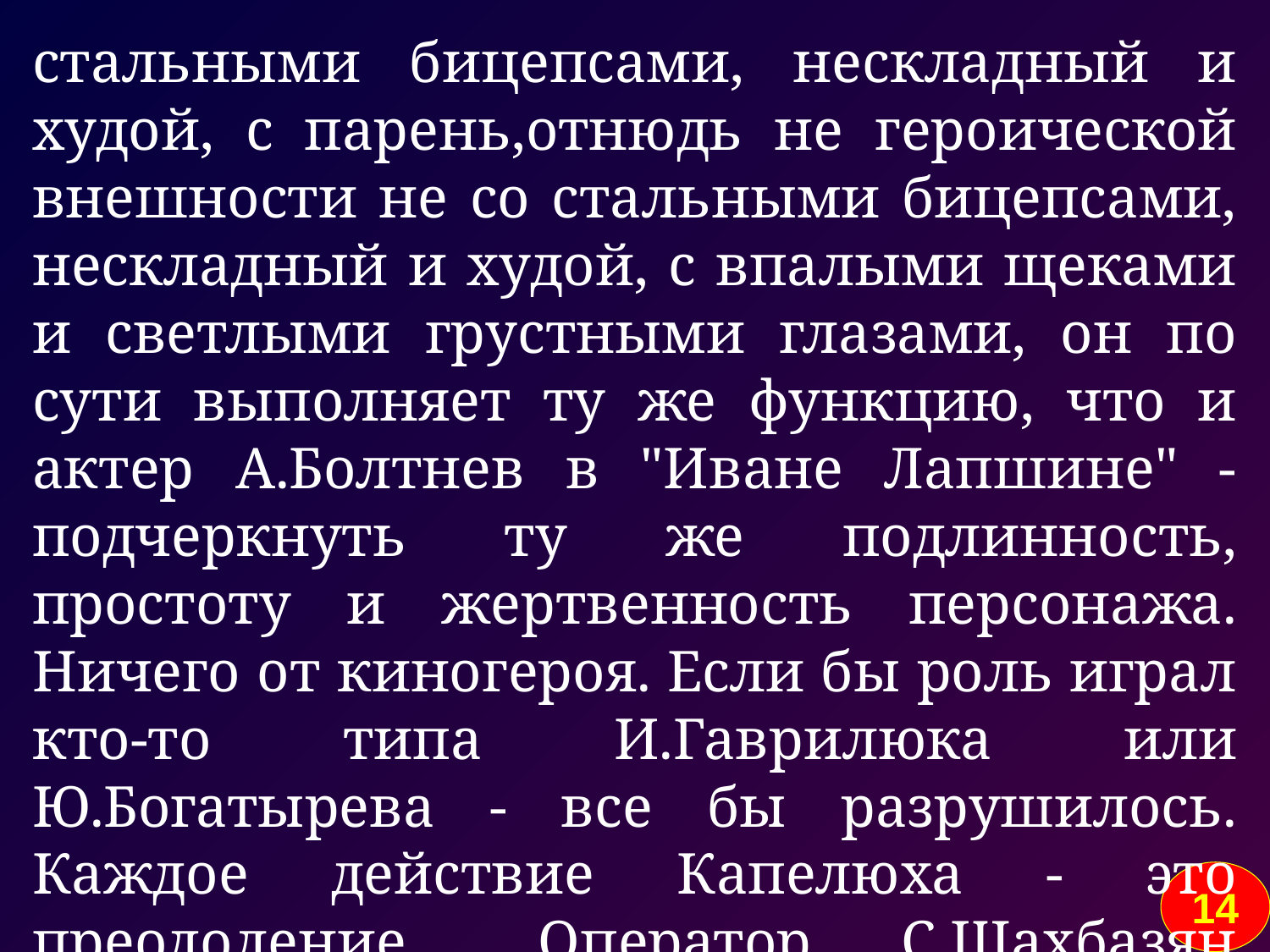

стальными бицепсами, нескладный и худой, с парень,отнюдь не героической внешности не со стальными бицепсами, нескладный и худой, с впалыми щеками и светлыми грустными глазами, он по сути выполняет ту же функцию, что и актер А.Болтнев в "Иване Лапшине" - подчеркнуть ту же подлинность, простоту и жертвенность персонажа. Ничего от киногероя. Если бы роль играл кто-то типа И.Гаврилюка или Ю.Богатырева - все бы разрушилось. Каждое действие Капелюха - это преодоление... Оператор С.Шахбазян всячески старается избежать красивостей в
#

14